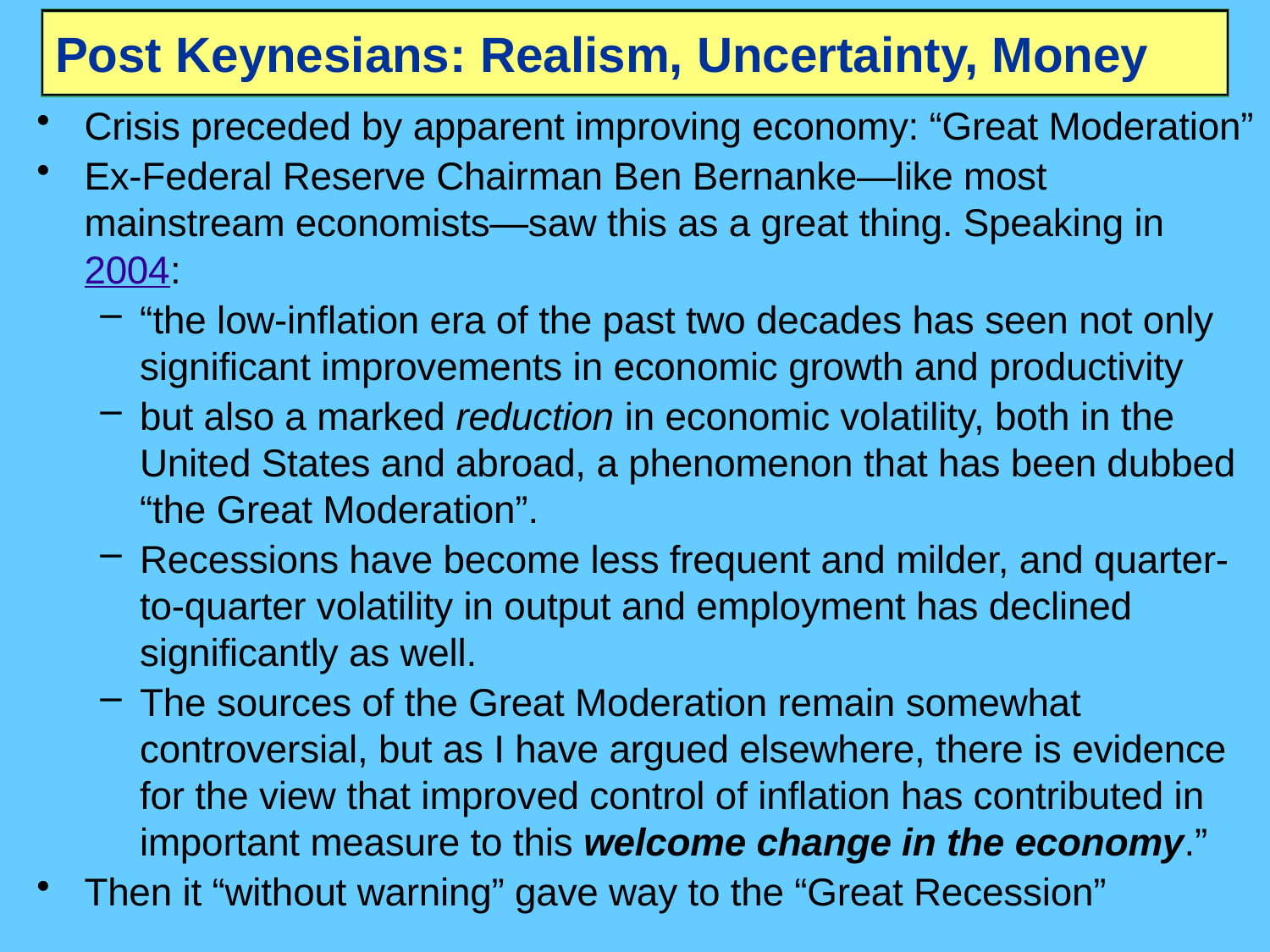

# Post Keynesians: Realism, Uncertainty, Money
Crisis preceded by apparent improving economy: “Great Moderation”
Ex-Federal Reserve Chairman Ben Bernanke—like most mainstream economists—saw this as a great thing. Speaking in 2004:
“the low-inflation era of the past two decades has seen not only significant improvements in economic growth and productivity
but also a marked reduction in economic volatility, both in the United States and abroad, a phenomenon that has been dubbed “the Great Moderation”.
Recessions have become less frequent and milder, and quarter-to-quarter volatility in output and employment has declined significantly as well.
The sources of the Great Moderation remain somewhat controversial, but as I have argued elsewhere, there is evidence for the view that improved control of inflation has contributed in important measure to this welcome change in the economy.”
Then it “without warning” gave way to the “Great Recession”